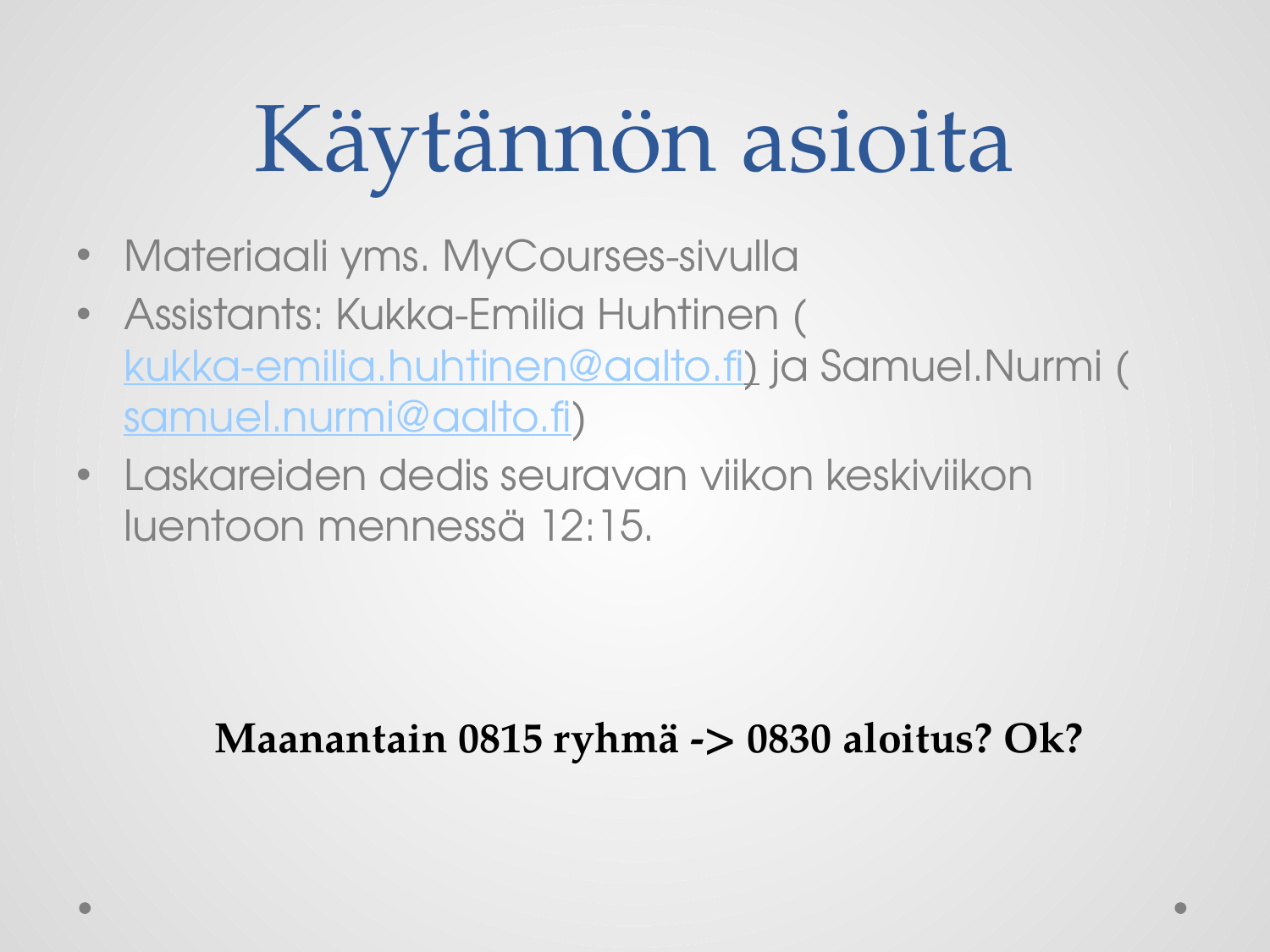

# Käytännön asioita
Materiaali yms. MyCourses-sivulla
Assistants: Kukka-Emilia Huhtinen (kukka-emilia.huhtinen@aalto.fi) ja Samuel.Nurmi (samuel.nurmi@aalto.fi)
Laskareiden dedis seuravan viikon keskiviikon luentoon mennessä 12:15.

Maanantain 0815 ryhmä -> 0830 aloitus? Ok?